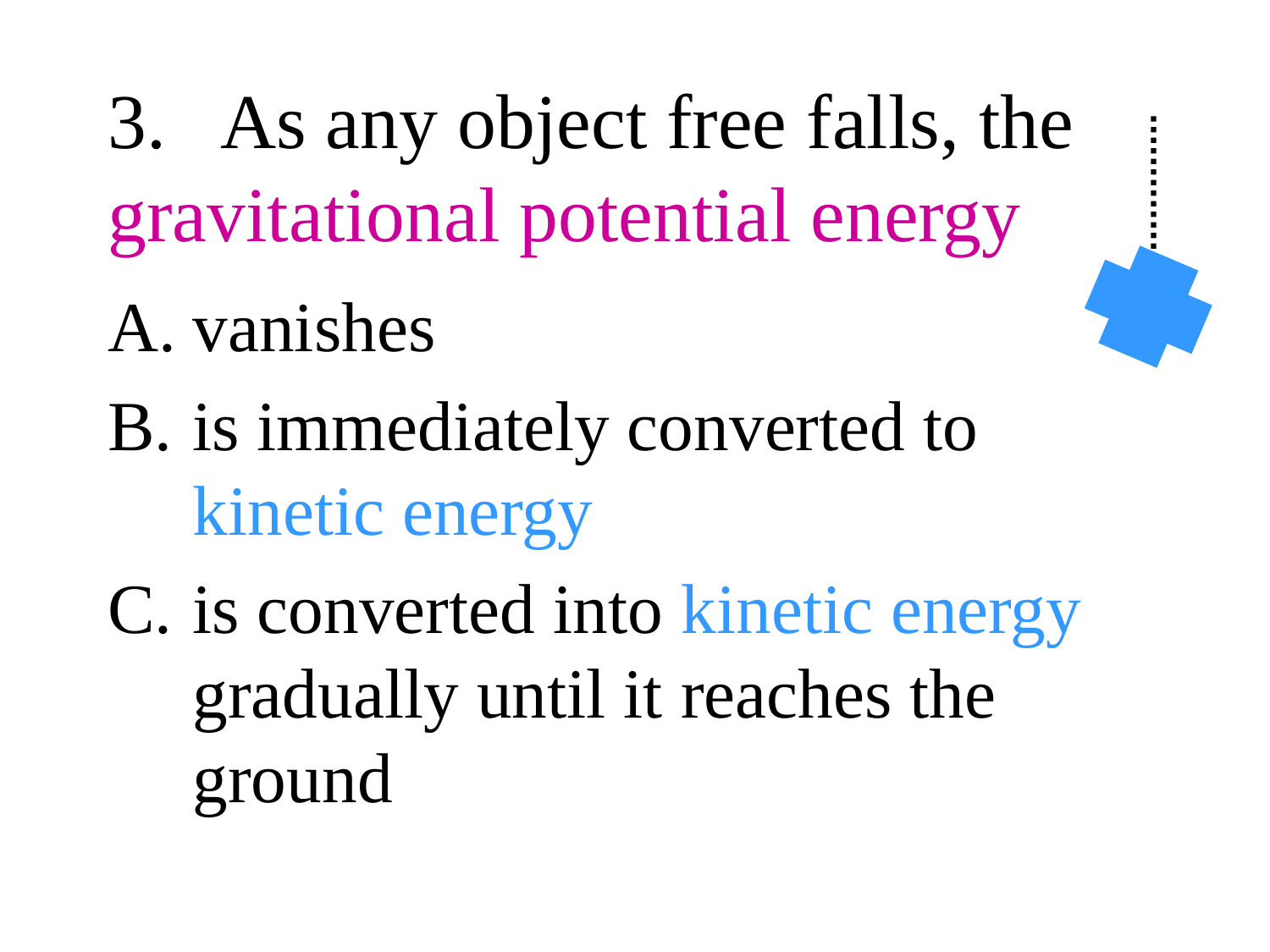

# 3.   As any object free falls, the gravitational potential energy

vanishes
is immediately converted to kinetic energy
is converted into kinetic energy gradually until it reaches the ground